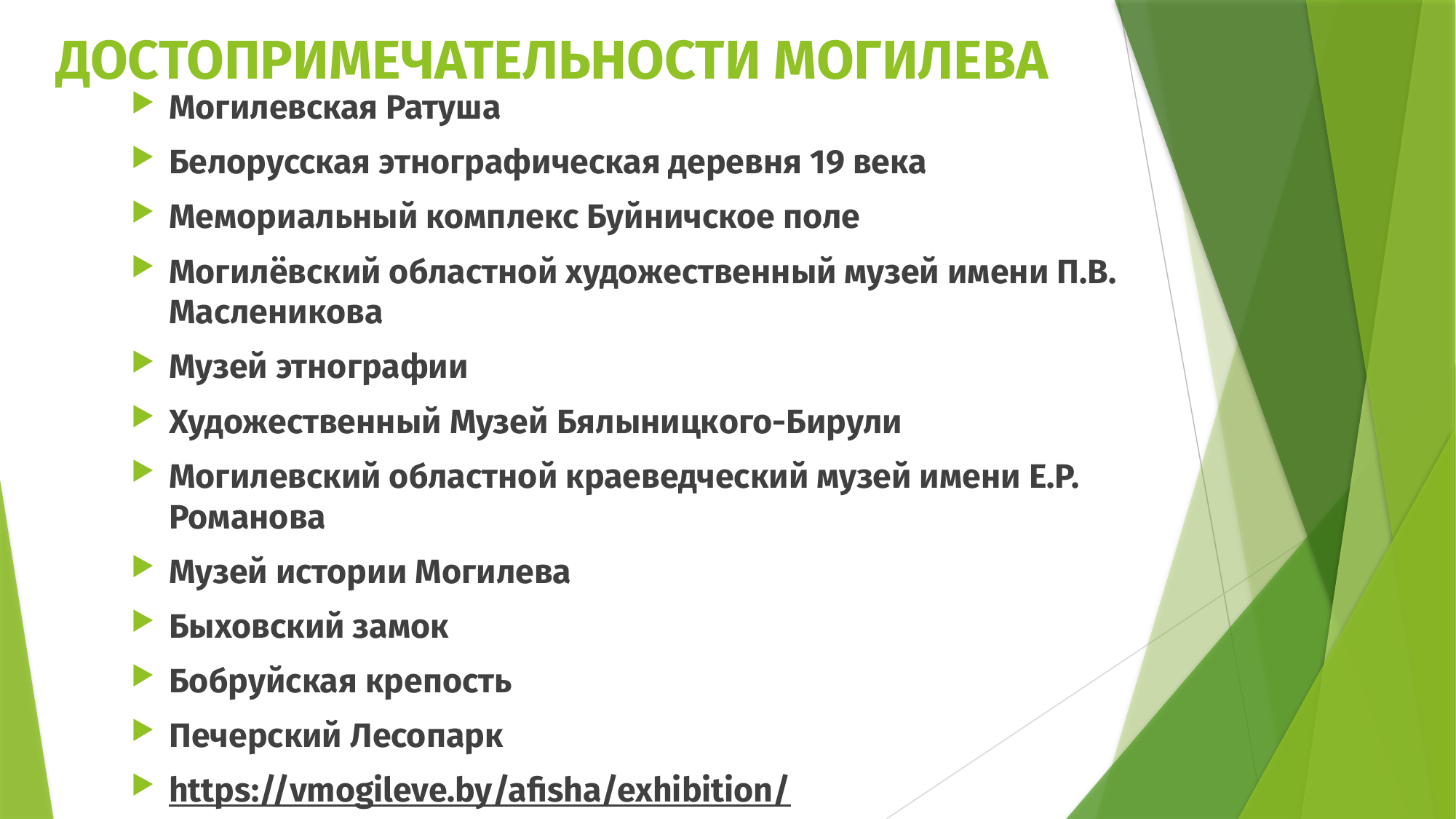

# ДОСТОПРИМЕЧАТЕЛЬНОСТИ МОГИЛЕВА
Могилевская Ратуша
Белорусская этнографическая деревня 19 века
Мемориальный комплекс Буйничское поле
Могилёвский областной художественный музей имени П.В. Масленикова
Музей этнографии
Художественный Музей Бялыницкого-Бирули
Могилевский областной краеведческий музей имени Е.Р. Романова
Музей истории Могилева
Быховский замок
Бобруйская крепость
Печерский Лесопарк
https://vmogileve.by/afisha/exhibition/